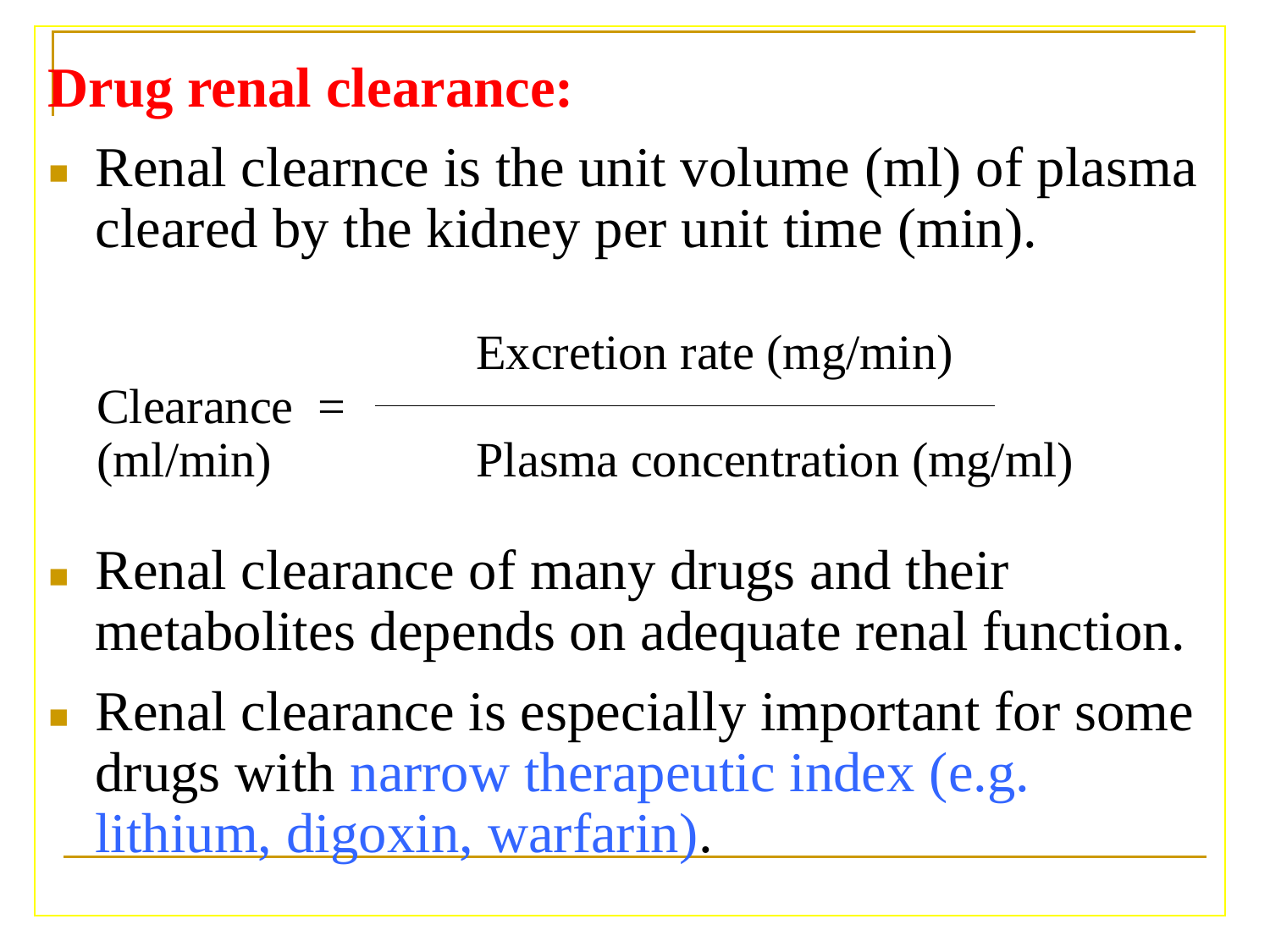

Drug renal clearance:

Renal clearnce is the unit volume (ml) of plasma cleared by the kidney per unit time (min).

				Excretion rate (mg/min)
    Clearance  =
    (ml/min) 		Plasma concentration (mg/ml)

Renal clearance of many drugs and their metabolites depends on adequate renal function.

Renal clearance is especially important for some drugs with narrow therapeutic index (e.g. lithium, digoxin, warfarin).